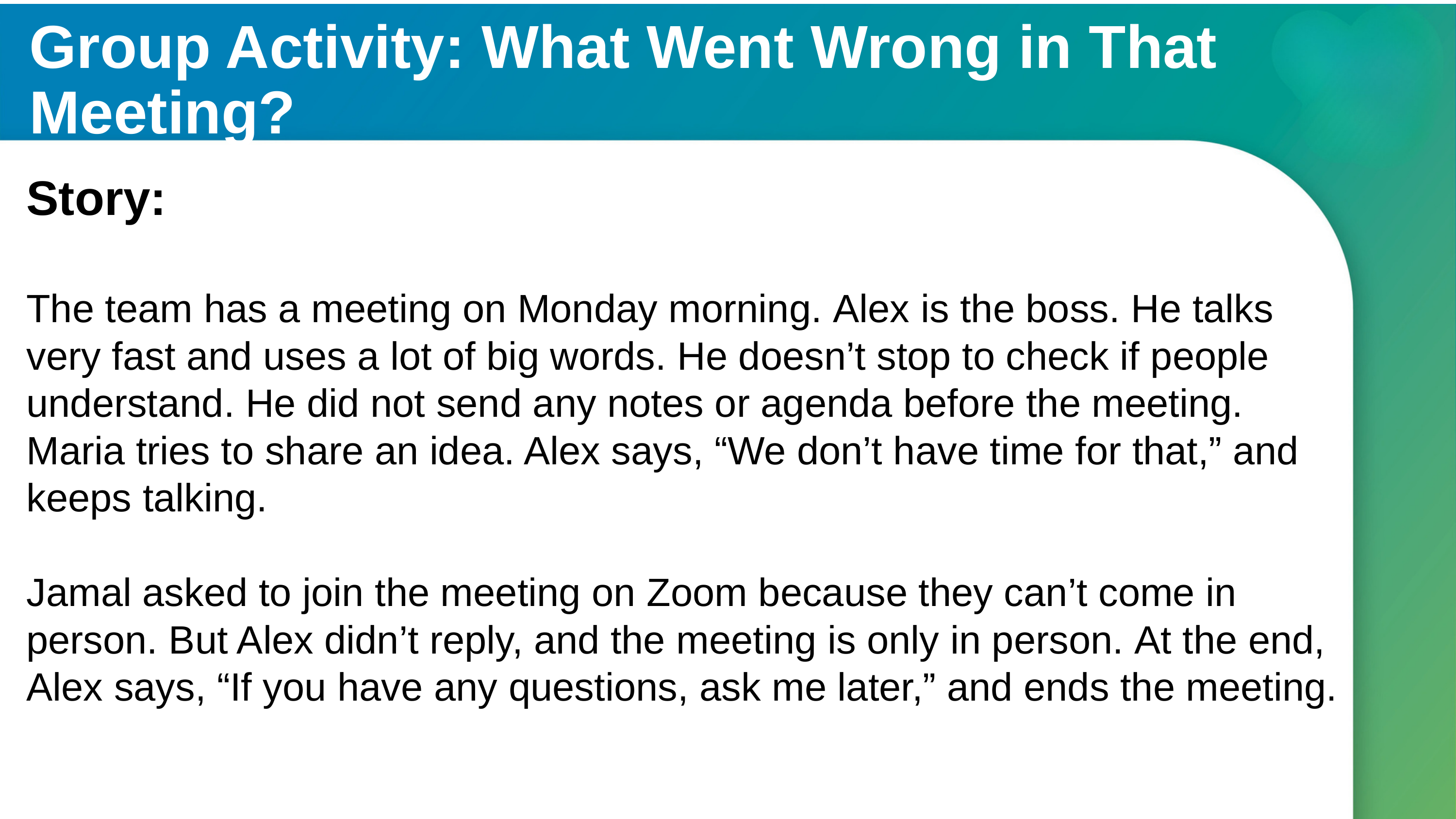

Group Activity: What Went Wrong in That Meeting?

Story:

The team has a meeting on Monday morning. Alex is the boss. He talks very fast and uses a lot of big words. He doesn’t stop to check if people understand. He did not send any notes or agenda before the meeting.
Maria tries to share an idea. Alex says, “We don’t have time for that,” and keeps talking.

Jamal asked to join the meeting on Zoom because they can’t come in person. But Alex didn’t reply, and the meeting is only in person. At the end, Alex says, “If you have any questions, ask me later,” and ends the meeting.

.